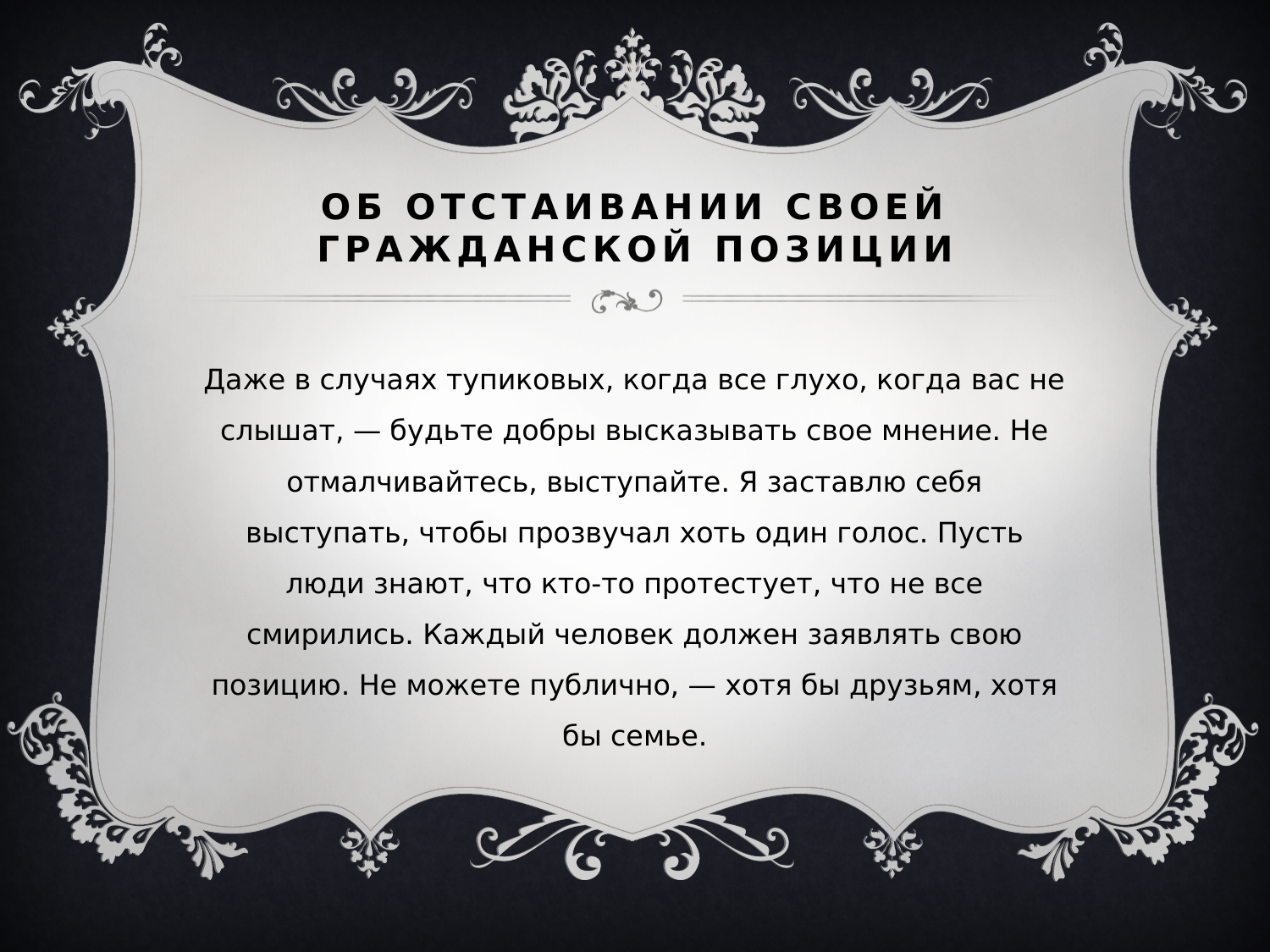

# ОБ ОТСТАИВАНИИ СВОЕЙ ГРАЖДАНСКОЙ ПОЗИЦИИ
Даже в случаях тупиковых, когда все глухо, когда вас не слышат, — будьте добры высказывать свое мнение. Не отмалчивайтесь, выступайте. Я заставлю себя выступать, чтобы прозвучал хоть один голос. Пусть люди знают, что кто-то протестует, что не все смирились. Каждый человек должен заявлять свою позицию. Не можете публично, — хотя бы друзьям, хотя бы семье.